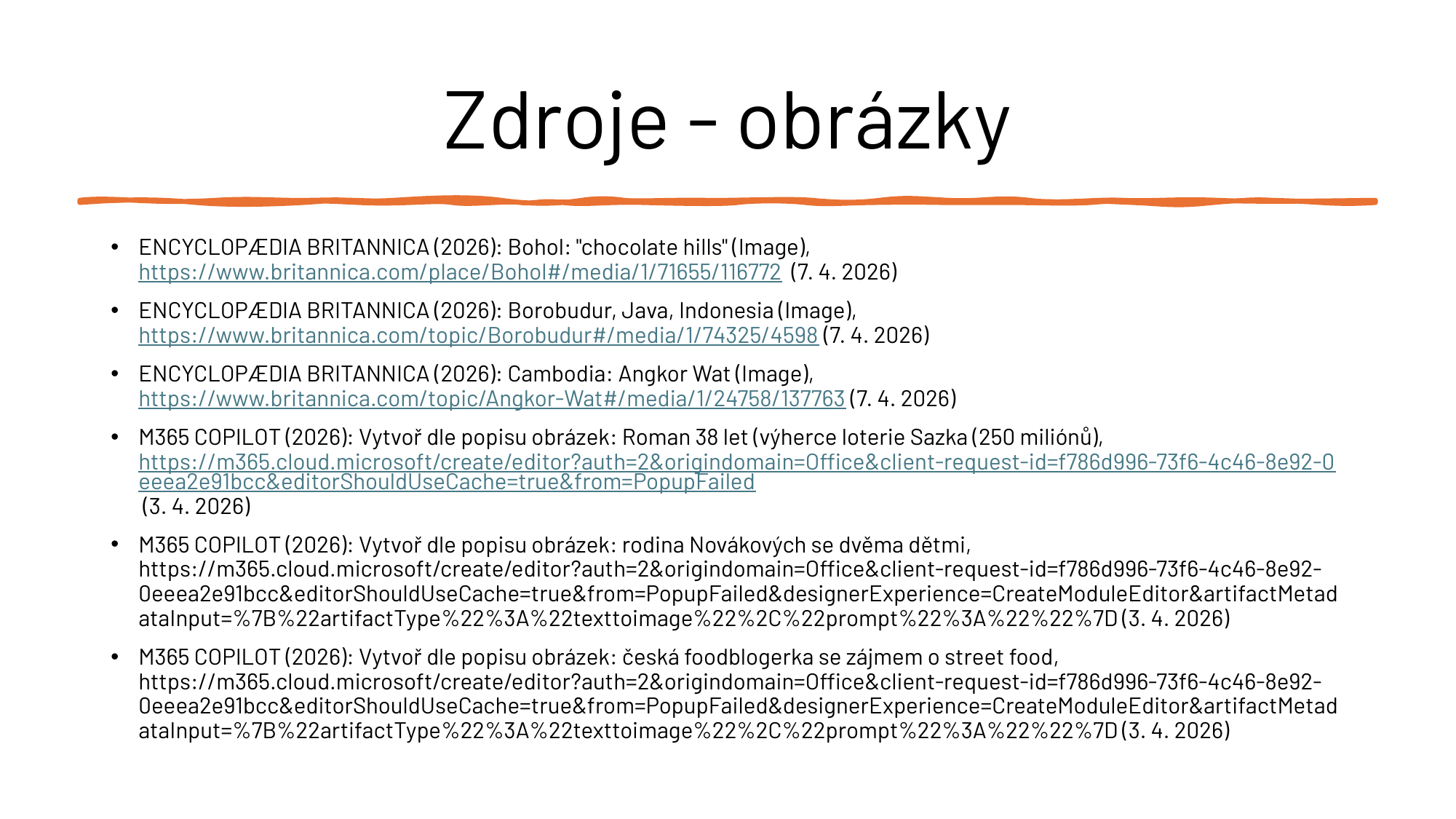

# Zdroje - obrázky

ENCYCLOPÆDIA BRITANNICA (2026): Bohol: "chocolate hills" (Image), https://www.britannica.com/place/Bohol#/media/1/71655/116772  (7. 4. 2026)
ENCYCLOPÆDIA BRITANNICA (2026): Borobudur, Java, Indonesia (Image), https://www.britannica.com/topic/Borobudur#/media/1/74325/4598 (7. 4. 2026)
ENCYCLOPÆDIA BRITANNICA (2026): Cambodia: Angkor Wat (Image), https://www.britannica.com/topic/Angkor-Wat#/media/1/24758/137763 (7. 4. 2026)
M365 COPILOT (2026): Vytvoř dle popisu obrázek: Roman 38 let (výherce loterie Sazka (250 miliónů), https://m365.cloud.microsoft/create/editor?auth=2&origindomain=Office&client-request-id=f786d996-73f6-4c46-8e92-0eeea2e91bcc&editorShouldUseCache=true&from=PopupFailed (3. 4. 2026)
M365 COPILOT (2026): Vytvoř dle popisu obrázek: rodina Novákových se dvěma dětmi, https://m365.cloud.microsoft/create/editor?auth=2&origindomain=Office&client-request-id=f786d996-73f6-4c46-8e92-0eeea2e91bcc&editorShouldUseCache=true&from=PopupFailed&designerExperience=CreateModuleEditor&artifactMetadataInput=%7B%22artifactType%22%3A%22texttoimage%22%2C%22prompt%22%3A%22%22%7D (3. 4. 2026)
M365 COPILOT (2026): Vytvoř dle popisu obrázek: česká foodblogerka se zájmem o street food, https://m365.cloud.microsoft/create/editor?auth=2&origindomain=Office&client-request-id=f786d996-73f6-4c46-8e92-0eeea2e91bcc&editorShouldUseCache=true&from=PopupFailed&designerExperience=CreateModuleEditor&artifactMetadataInput=%7B%22artifactType%22%3A%22texttoimage%22%2C%22prompt%22%3A%22%22%7D (3. 4. 2026)